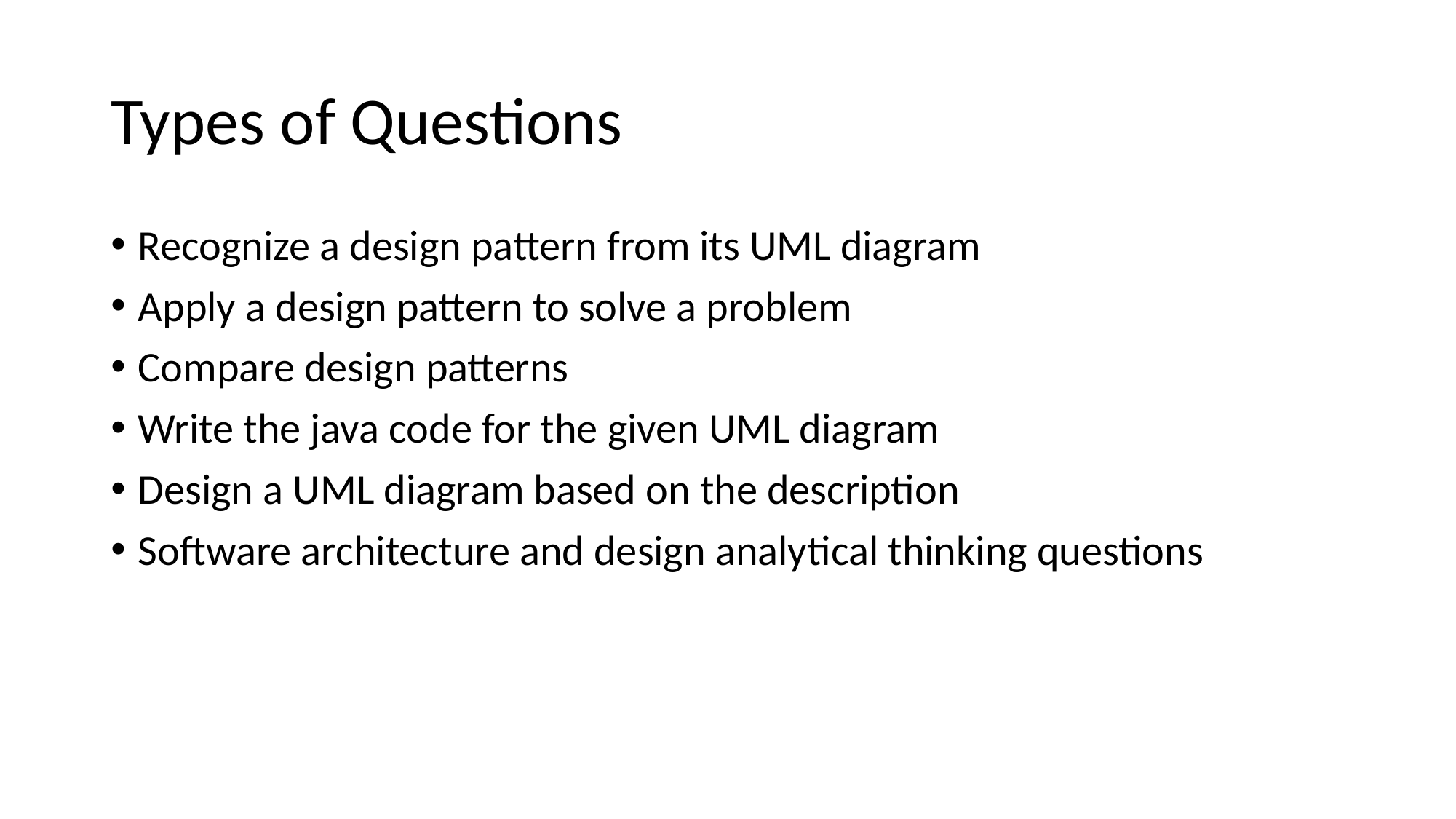

# Types of Questions
Recognize a design pattern from its UML diagram
Apply a design pattern to solve a problem
Compare design patterns
Write the java code for the given UML diagram
Design a UML diagram based on the description
Software architecture and design analytical thinking questions